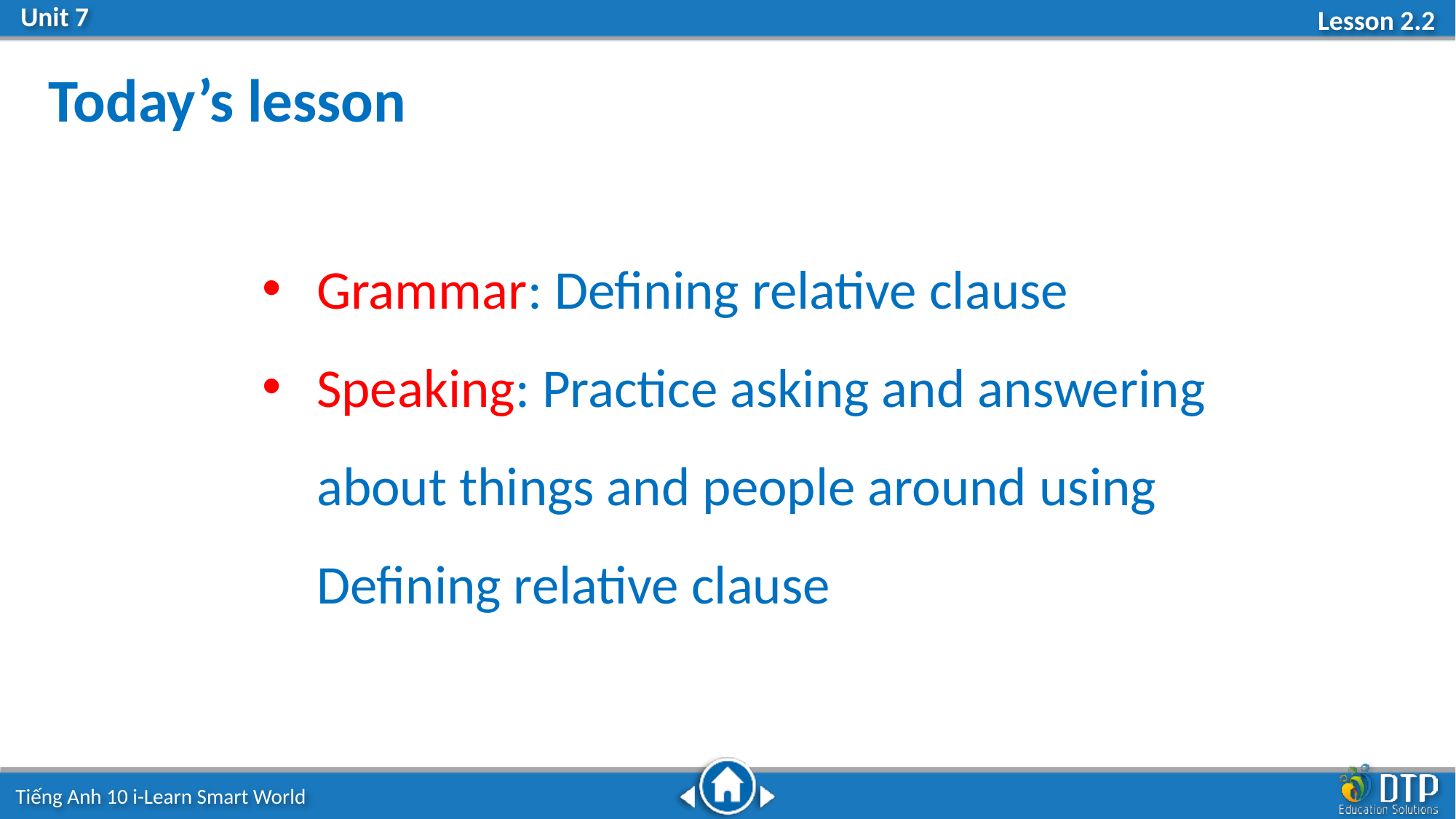

Today’s lesson
Grammar: Defining relative clause
Speaking: Practice asking and answering about things and people around using Defining relative clause